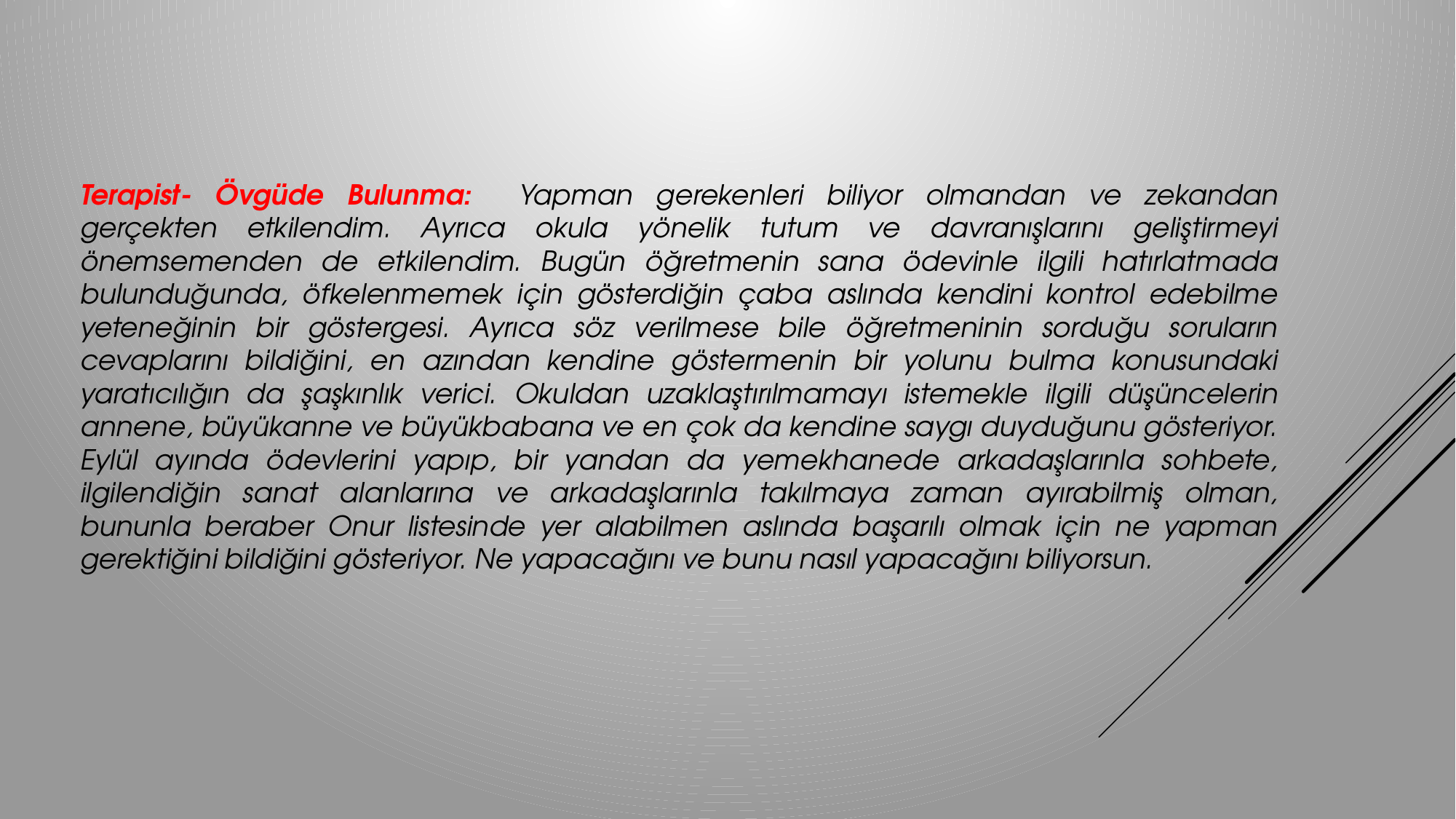

Terapist- Övgüde Bulunma:  Yapman gerekenleri biliyor olmandan ve zekandan gerçekten etkilendim. Ayrıca okula yönelik tutum ve davranışlarını geliştirmeyi önemsemenden de etkilendim. Bugün öğretmenin sana ödevinle ilgili hatırlatmada bulunduğunda, öfkelenmemek için gösterdiğin çaba aslında kendini kontrol edebilme yeteneğinin bir göstergesi. Ayrıca söz verilmese bile öğretmeninin sorduğu soruların cevaplarını bildiğini, en azından kendine göstermenin bir yolunu bulma konusundaki yaratıcılığın da şaşkınlık verici. Okuldan uzaklaştırılmamayı istemekle ilgili düşüncelerin annene, büyükanne ve büyükbabana ve en çok da kendine saygı duyduğunu gösteriyor. Eylül ayında ödevlerini yapıp, bir yandan da yemekhanede arkadaşlarınla sohbete, ilgilendiğin sanat alanlarına ve arkadaşlarınla takılmaya zaman ayırabilmiş olman, bununla beraber Onur listesinde yer alabilmen aslında başarılı olmak için ne yapman gerektiğini bildiğini gösteriyor. Ne yapacağını ve bunu nasıl yapacağını biliyorsun.